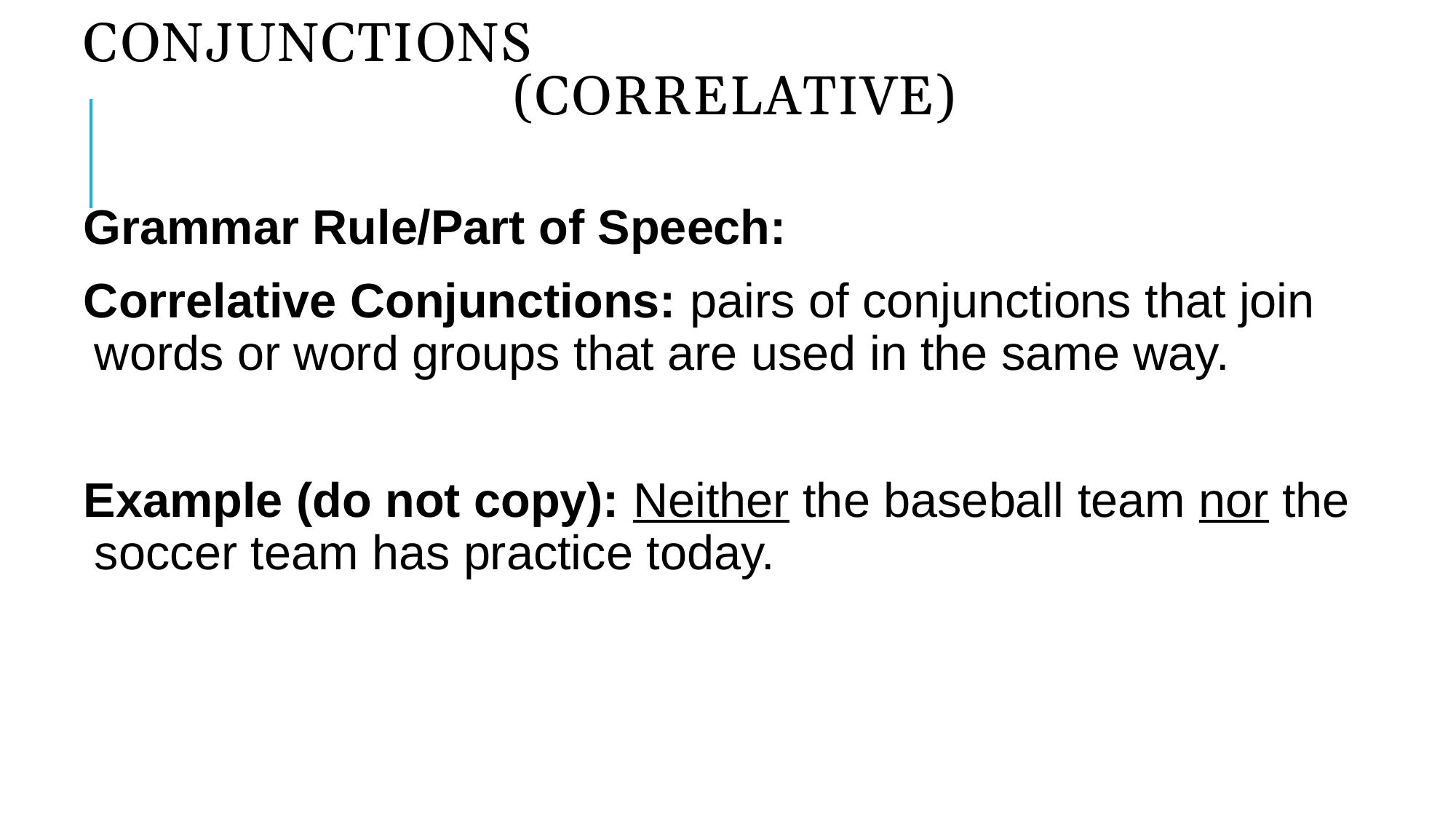

# Conjunctions
 (Correlative)

Grammar Rule/Part of Speech:
Correlative Conjunctions: pairs of conjunctions that join words or word groups that are used in the same way.

Example (do not copy): Neither the baseball team nor the soccer team has practice today.